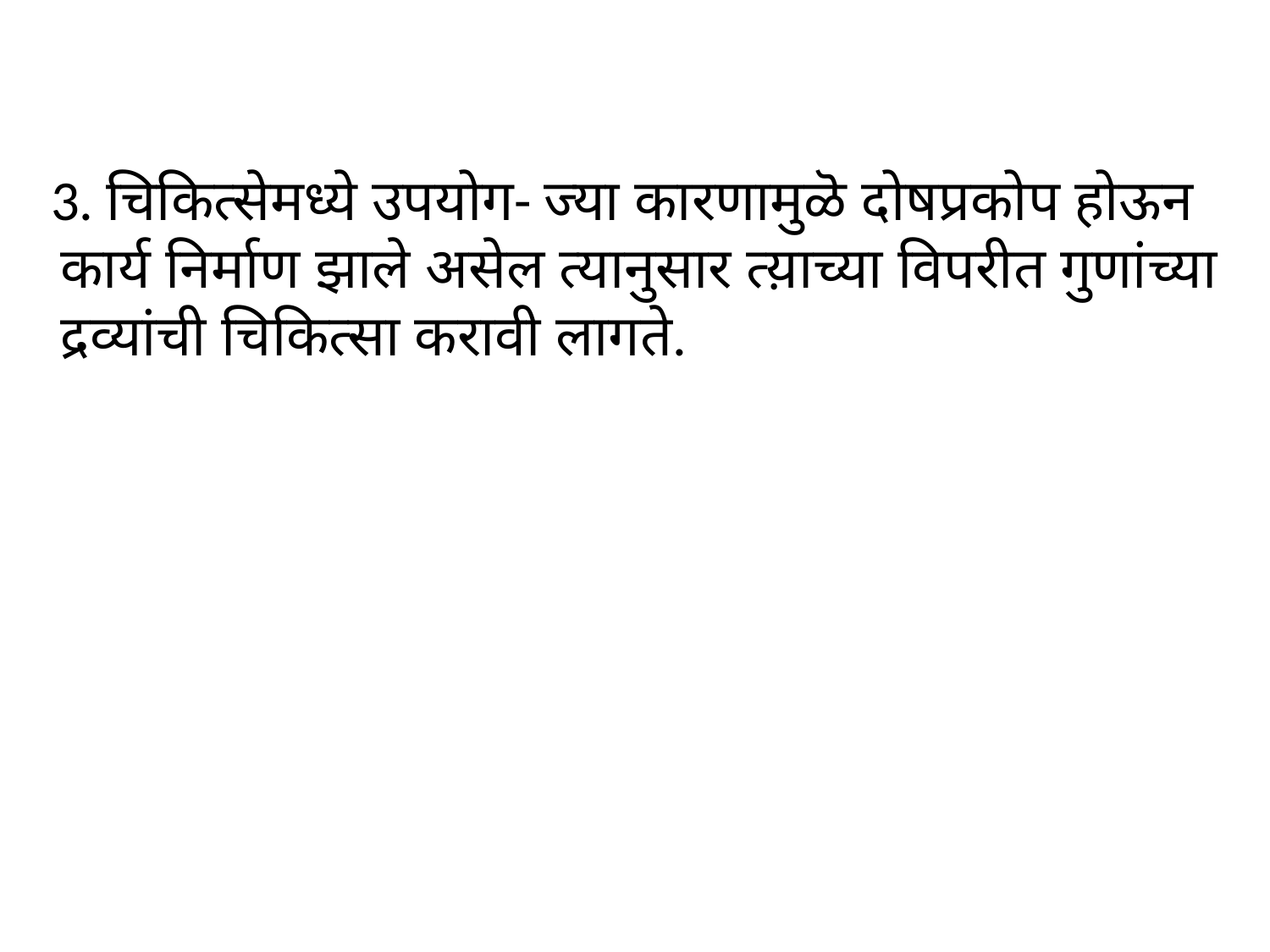

3. चिकित्सेमध्ये उपयोग- ज्या कारणामुळॆ दोषप्रकोप होऊन कार्य निर्माण झाले असेल त्यानुसार त्य़ाच्या विपरीत गुणांच्या द्रव्यांची चिकित्सा करावी लागते.